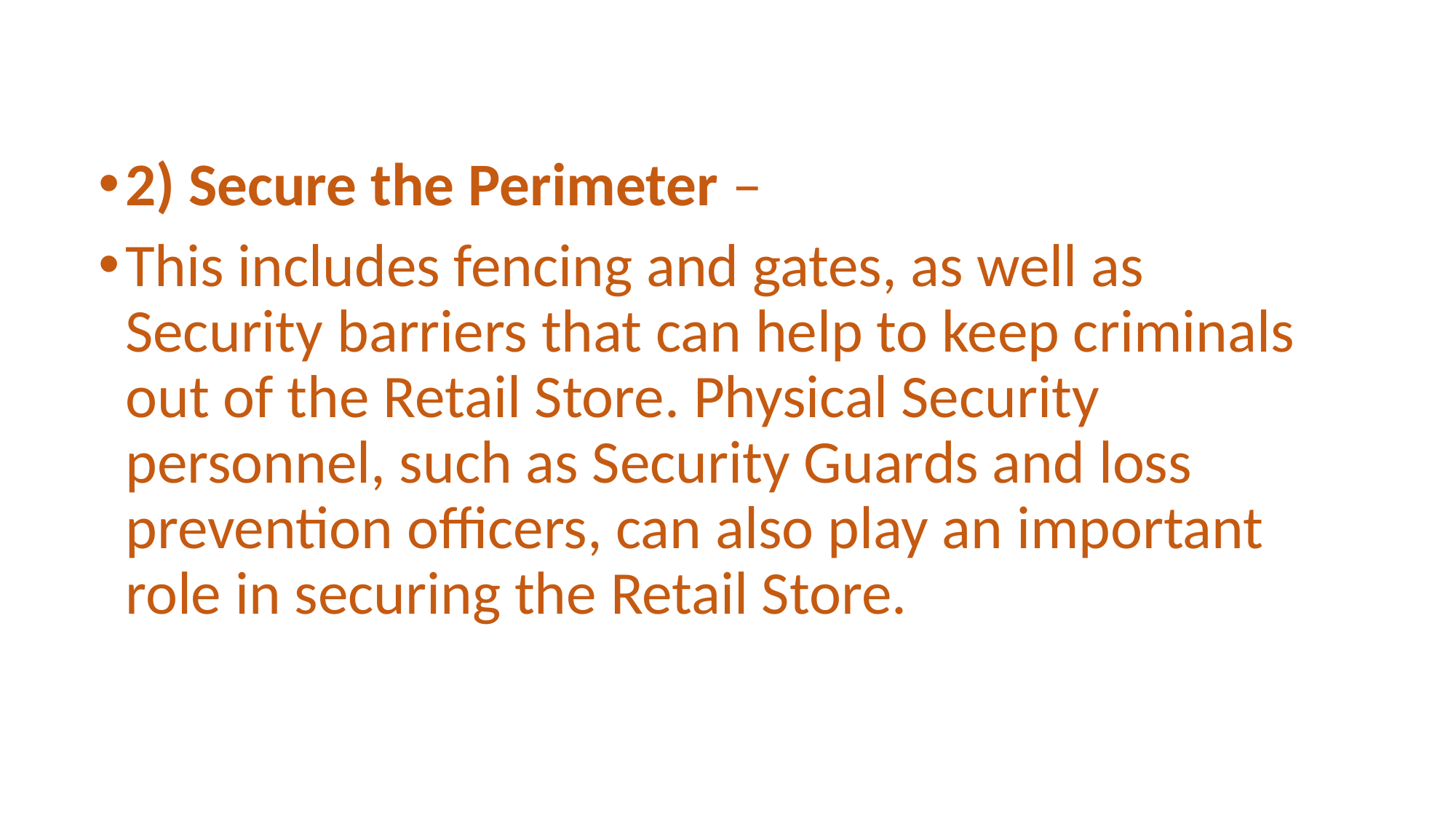

2) Secure the Perimeter –
This includes fencing and gates, as well as Security barriers that can help to keep criminals out of the Retail Store. Physical Security personnel, such as Security Guards and loss prevention officers, can also play an important role in securing the Retail Store.